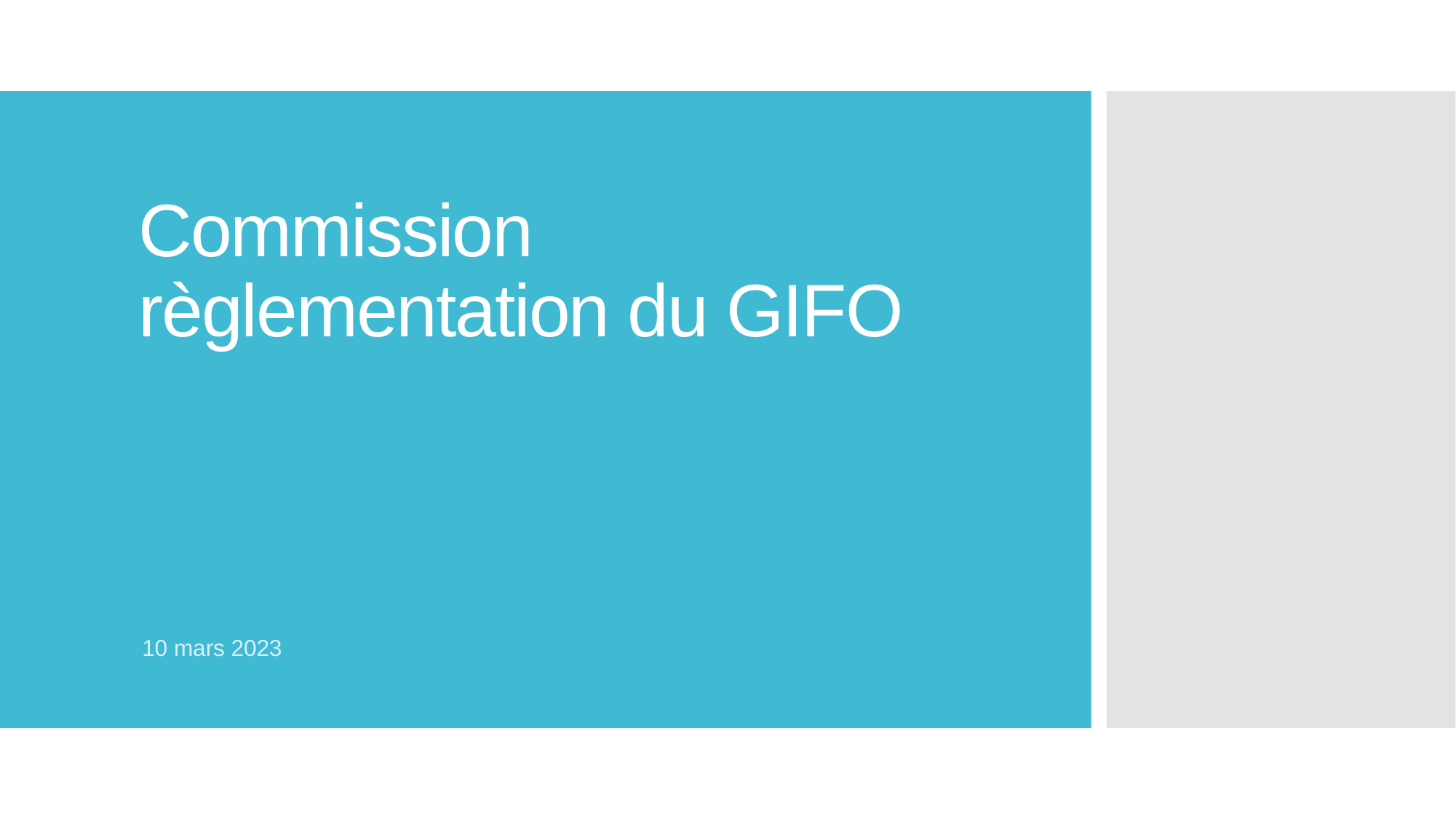

# Commission règlementation du GIFO
10 mars 2023